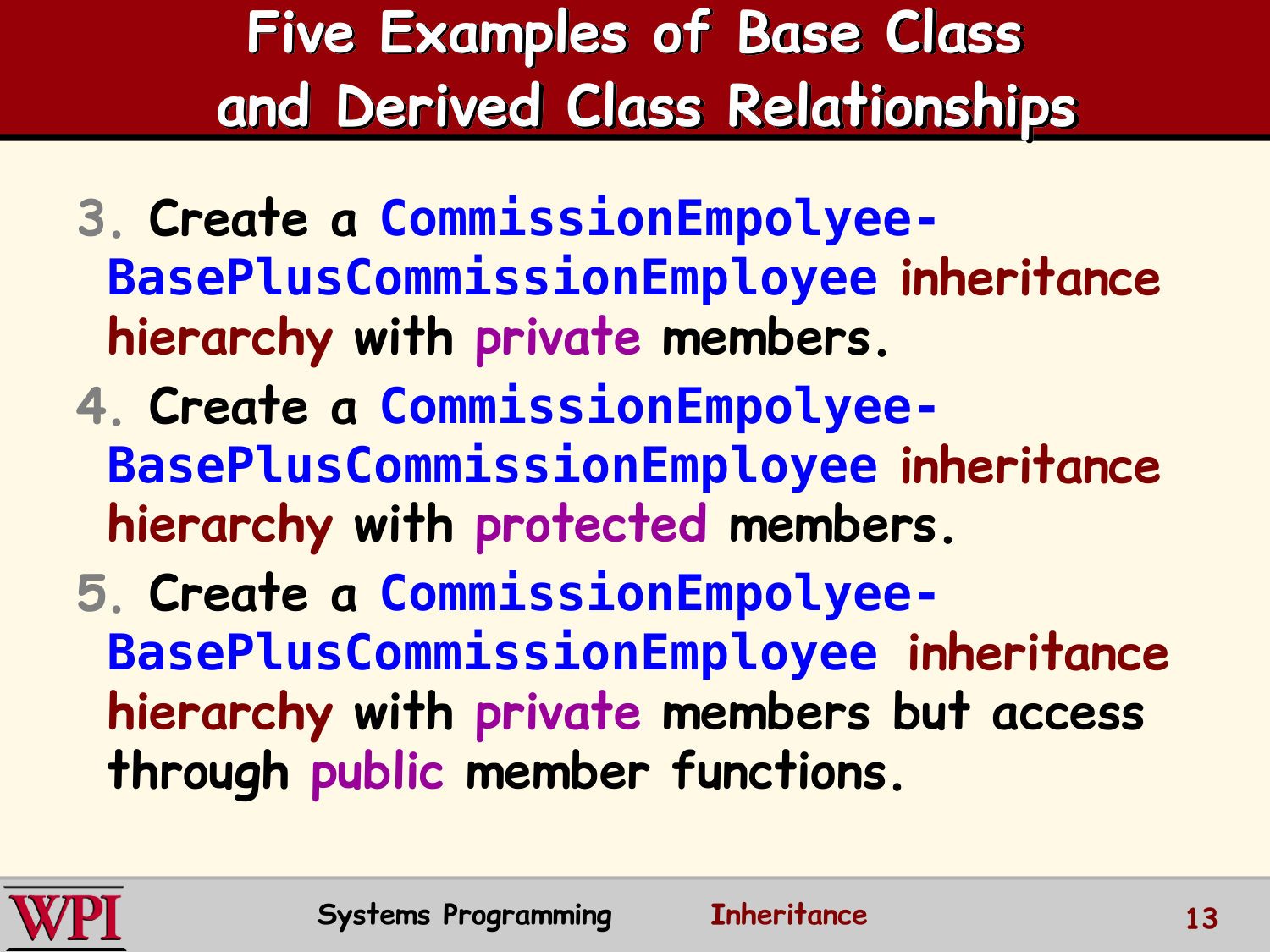

Five Examples of Base Class
 and Derived Class Relationships
3. Create a CommissionEmpolyee-BasePlusCommissionEmployee inheritance hierarchy with private members.
4. Create a CommissionEmpolyee-BasePlusCommissionEmployee inheritance hierarchy with protected members.
5. Create a CommissionEmpolyee-BasePlusCommissionEmployee inheritance hierarchy with private members but access through public member functions.
Systems Programming        Inheritance
13